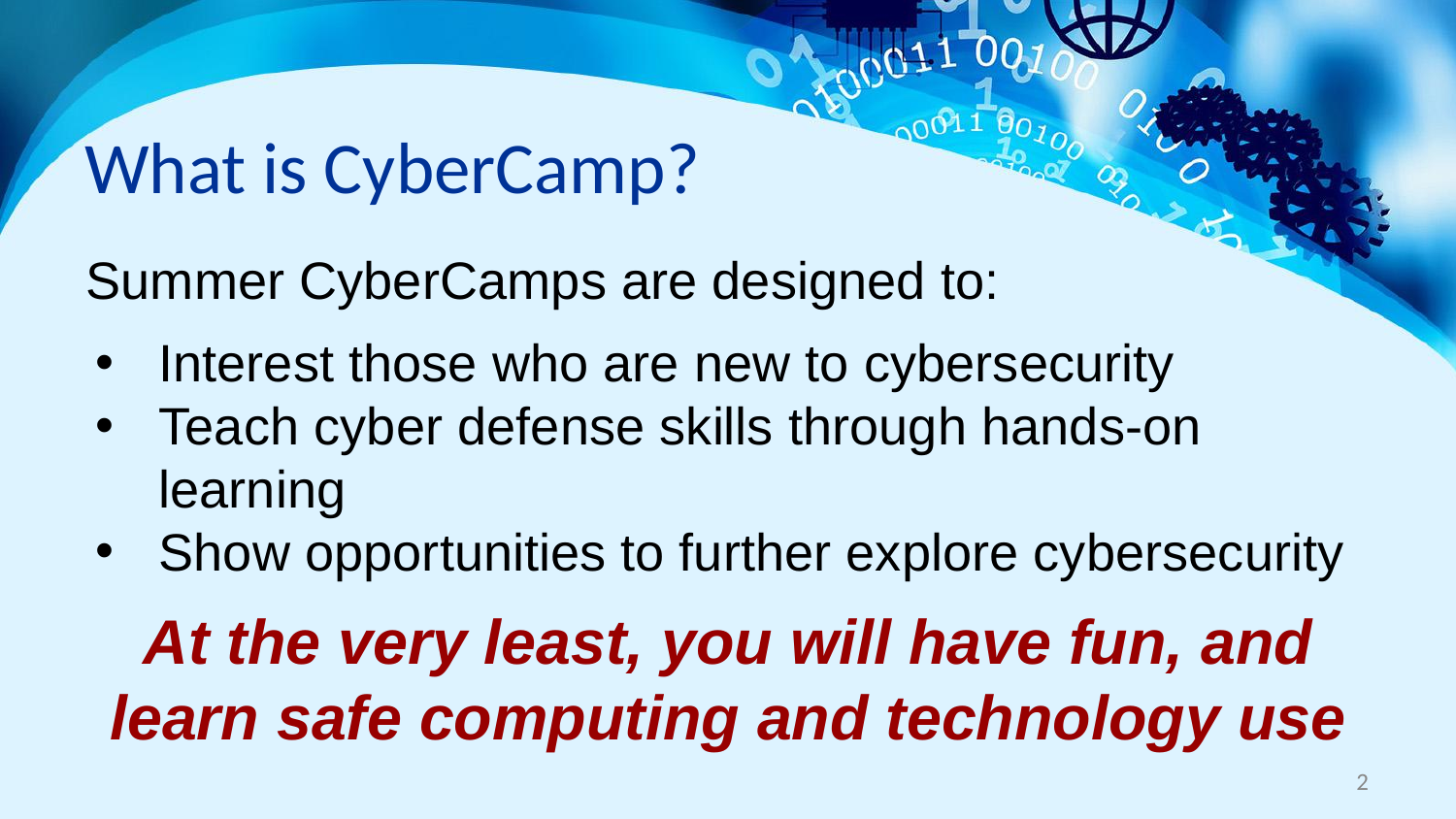

# What is CyberCamp?
Summer CyberCamps are designed to:
Interest those who are new to cybersecurity
Teach cyber defense skills through hands-on learning
Show opportunities to further explore cybersecurity
At the very least, you will have fun, and learn safe computing and technology use
2